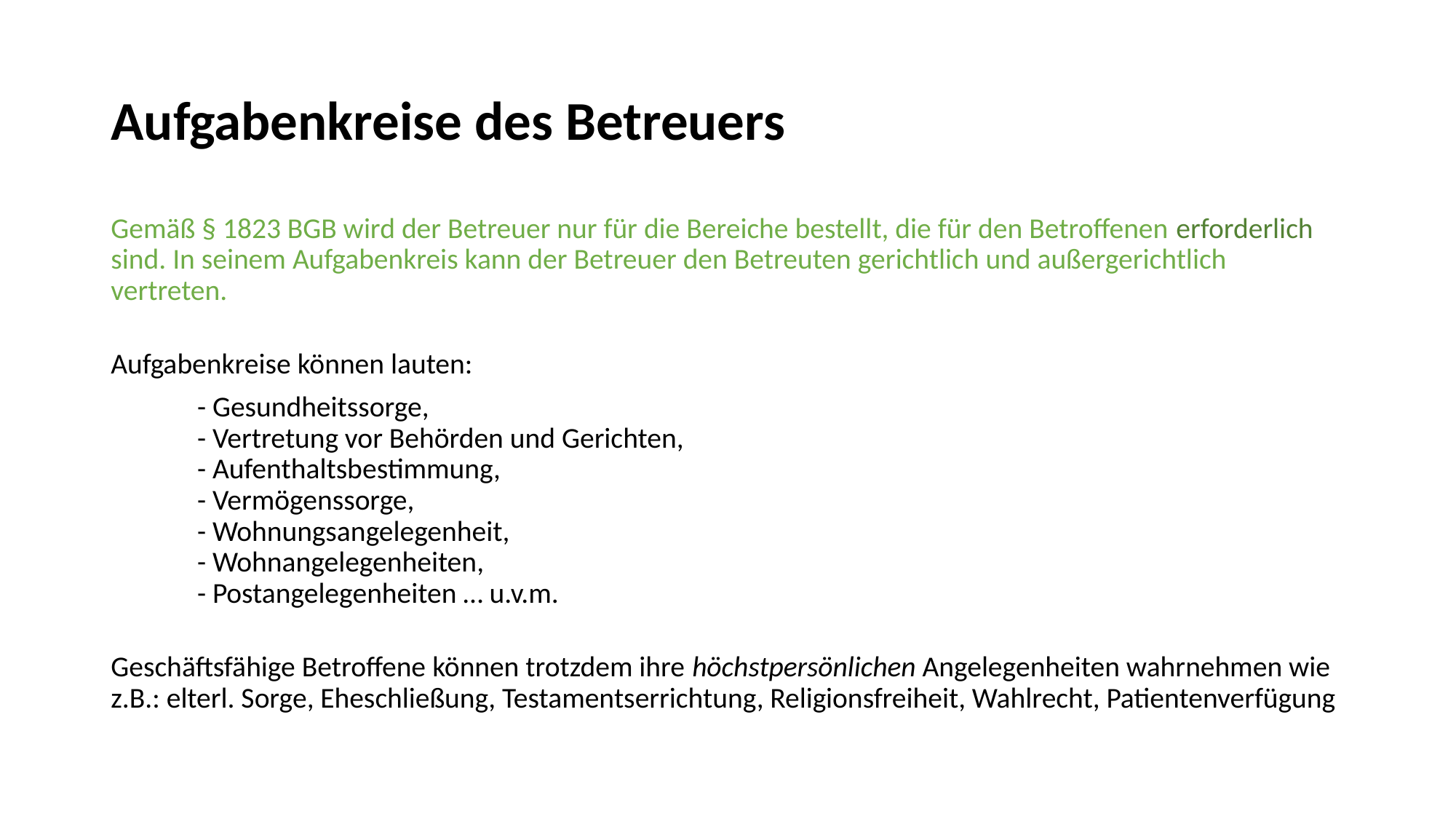

# Aufgabenkreise des Betreuers

Gemäß § 1823 BGB wird der Betreuer nur für die Bereiche bestellt, die für den Betroffenen erforderlich sind. In seinem Aufgabenkreis kann der Betreuer den Betreuten gerichtlich und außergerichtlich vertreten.
Aufgabenkreise können lauten:
					- Gesundheitssorge,
					- Vertretung vor Behörden und Gerichten,
 					- Aufenthaltsbestimmung,
					- Vermögenssorge,
					- Wohnungsangelegenheit,
					- Wohnangelegenheiten,
					- Postangelegenheiten … u.v.m.
Geschäftsfähige Betroffene können trotzdem ihre höchstpersönlichen Angelegenheiten wahrnehmen wie z.B.: elterl. Sorge, Eheschließung, Testamentserrichtung, Religionsfreiheit, Wahlrecht, Patientenverfügung